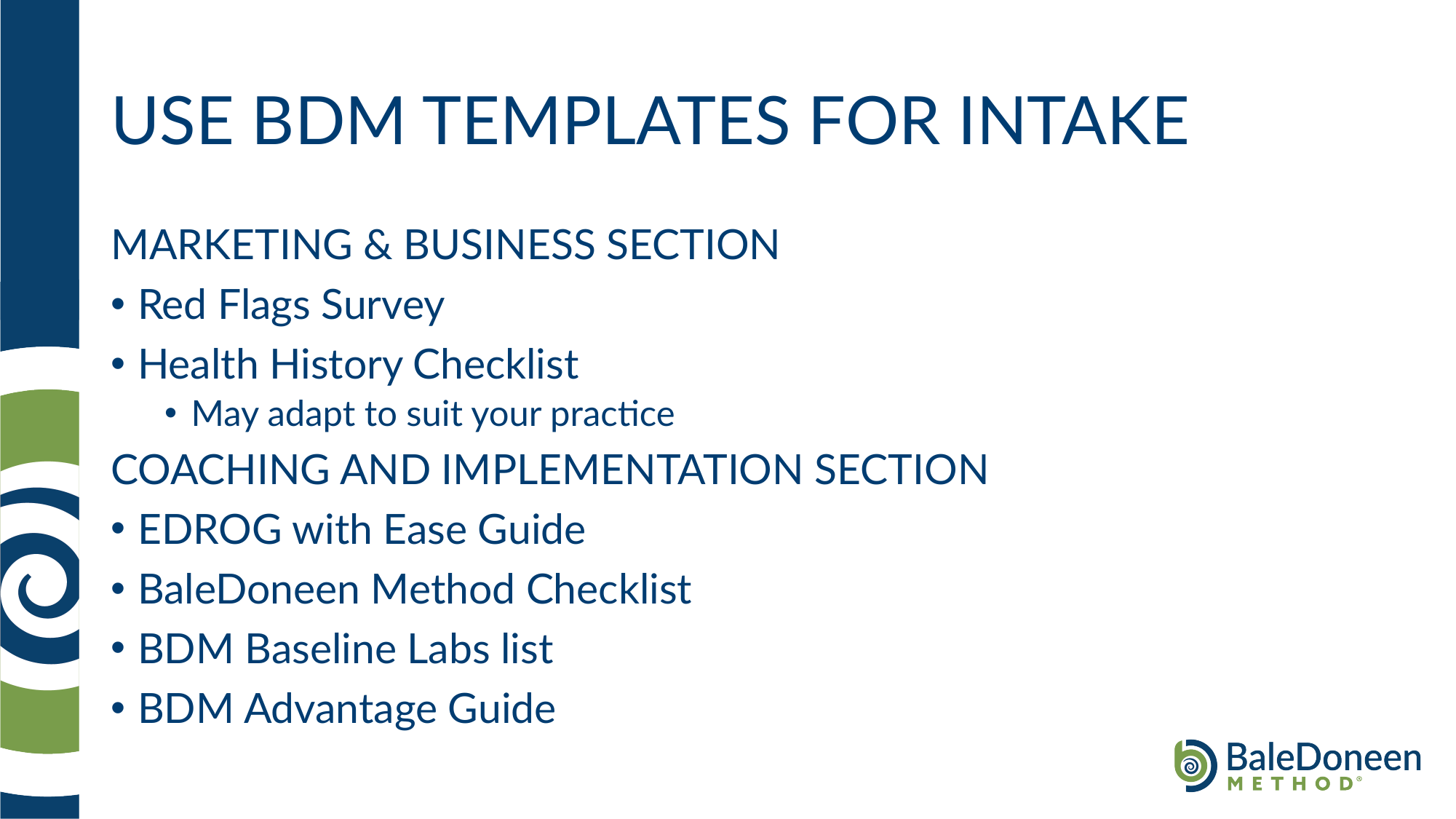

# USE BDM TEMPLATES FOR INTAKE
MARKETING & BUSINESS SECTION
Red Flags Survey
Health History Checklist
May adapt to suit your practice
COACHING AND IMPLEMENTATION SECTION
EDROG with Ease Guide
BaleDoneen Method Checklist
BDM Baseline Labs list
BDM Advantage Guide